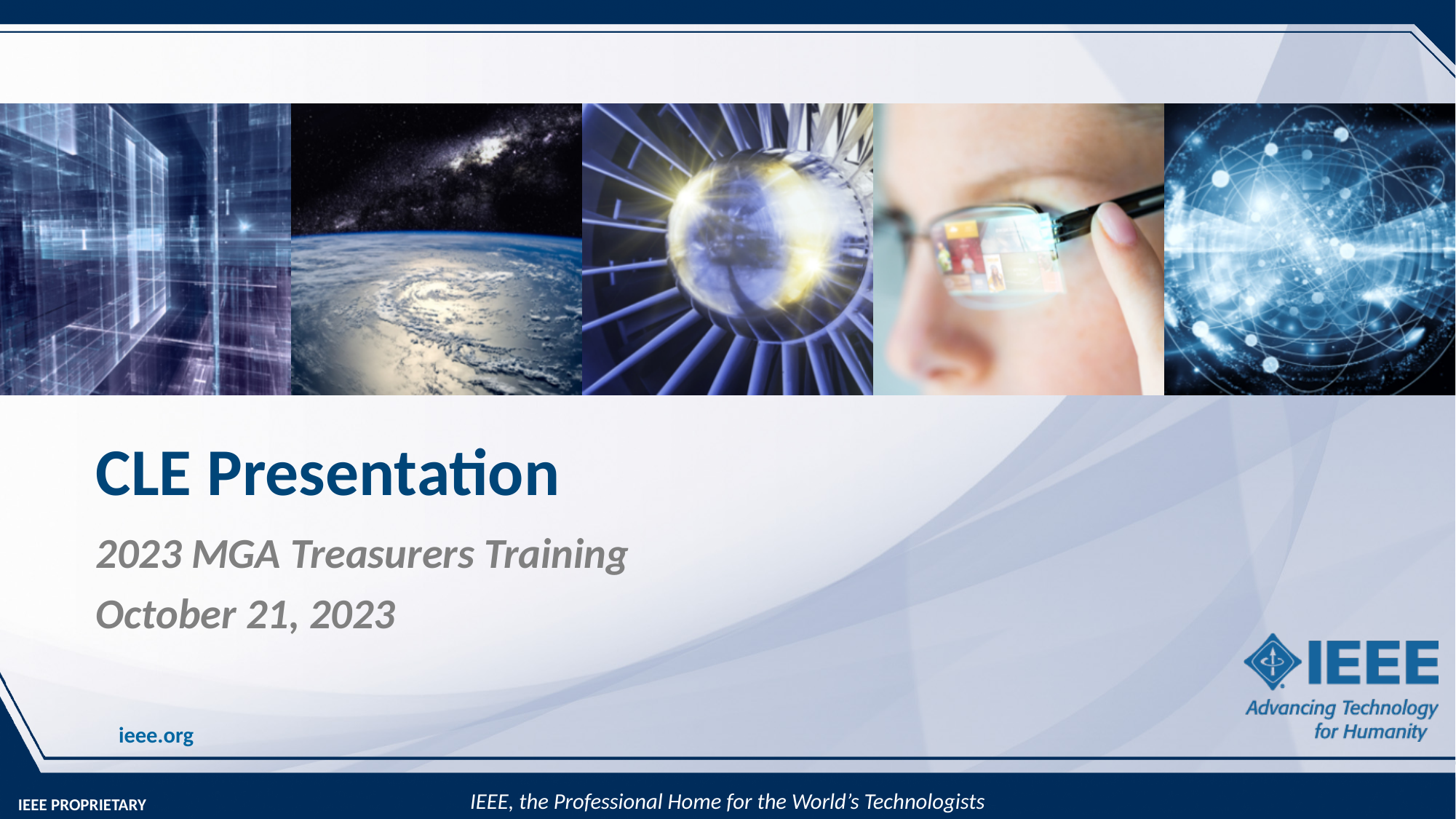

# CLE Presentation
2023 MGA Treasurers Training
October 21, 2023